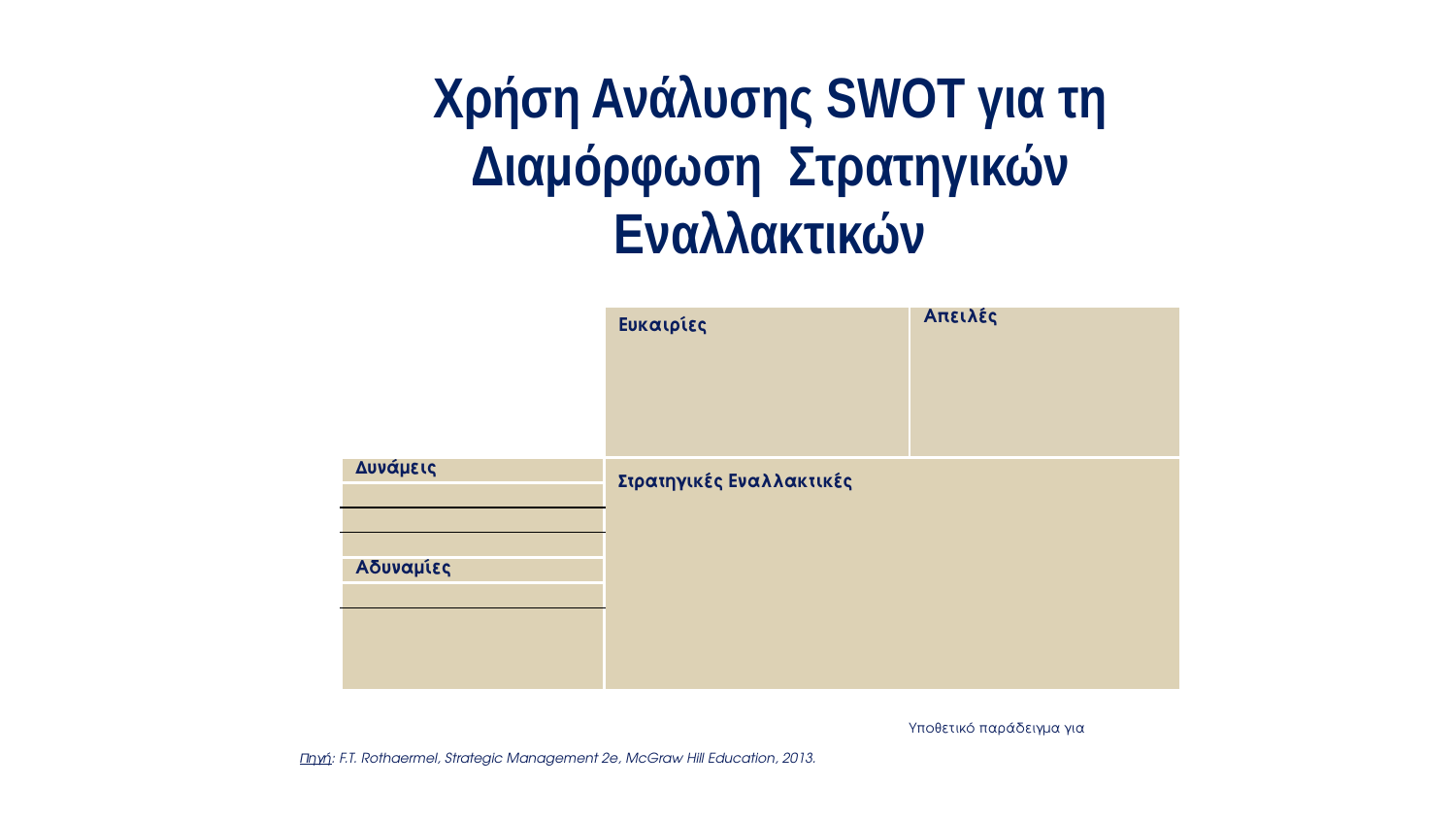

# Χρήση Ανάλυσης SWOT για τη Διαμόρφωση  Στρατηγικών Εναλλακτικών
|  | Ευκαιρίες | Απειλές |
| --- | --- | --- |
| Δυνάμεις | Στρατηγικές Εναλλακτικές |  |
|  |  |  |
|  |  |  |
|  |  |  |
| Αδυναμίες |  |  |
|  |  |  |
|  |  |  |
Υποθετικό παράδειγμα για
Πηγή: F.T. Rothaermel, Strategic Management 2e, McGraw Hill Education, 2013.